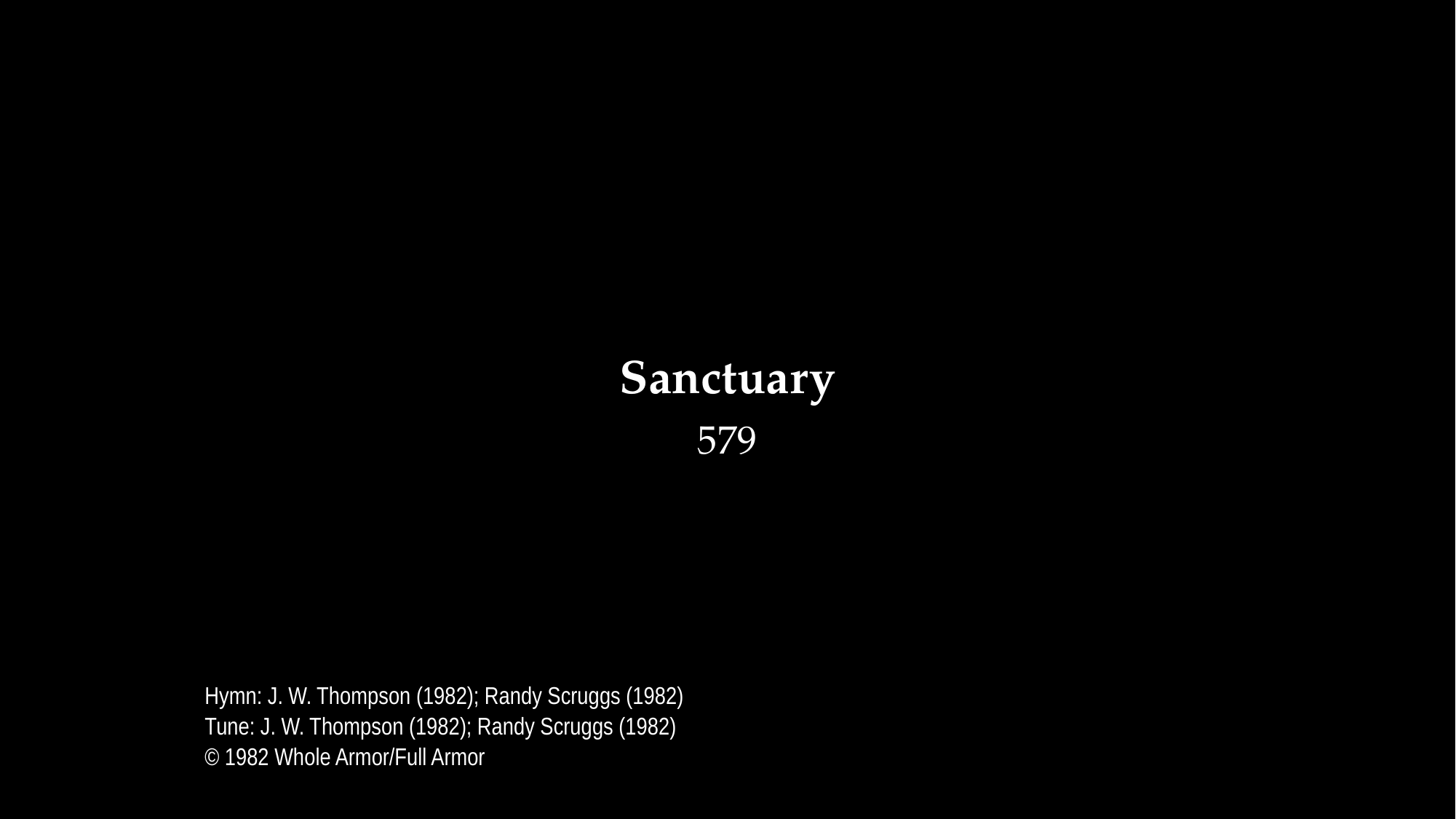

Sanctuary
579
_
_
_
Hymn: J. W. Thompson (1982); Randy Scruggs (1982)
Tune: J. W. Thompson (1982); Randy Scruggs (1982)
© 1982 Whole Armor/Full Armor